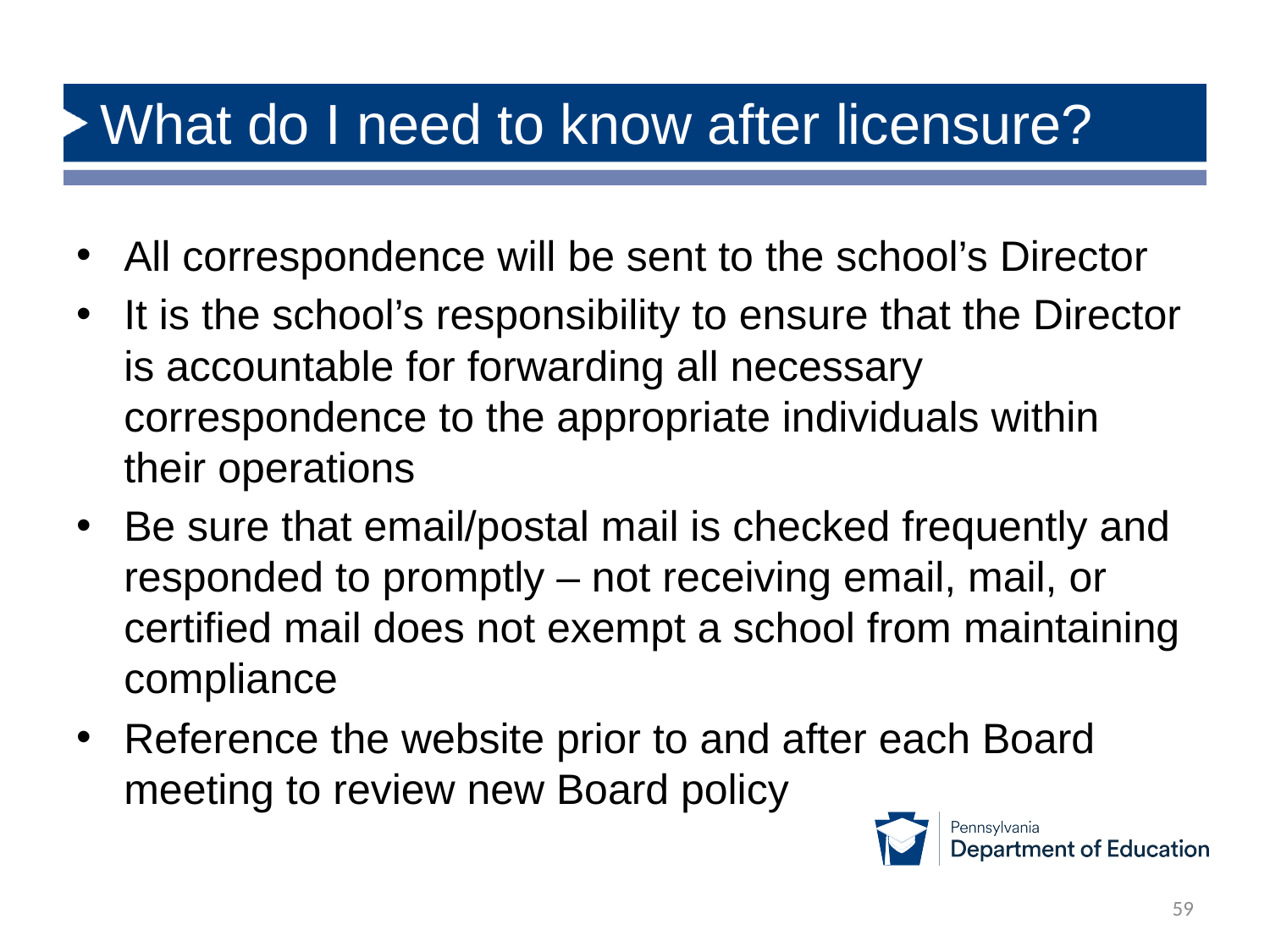

# What do I need to know after licensure?
All correspondence will be sent to the school’s Director
It is the school’s responsibility to ensure that the Director is accountable for forwarding all necessary correspondence to the appropriate individuals within their operations
Be sure that email/postal mail is checked frequently and responded to promptly – not receiving email, mail, or certified mail does not exempt a school from maintaining compliance
Reference the website prior to and after each Board meeting to review new Board policy

59